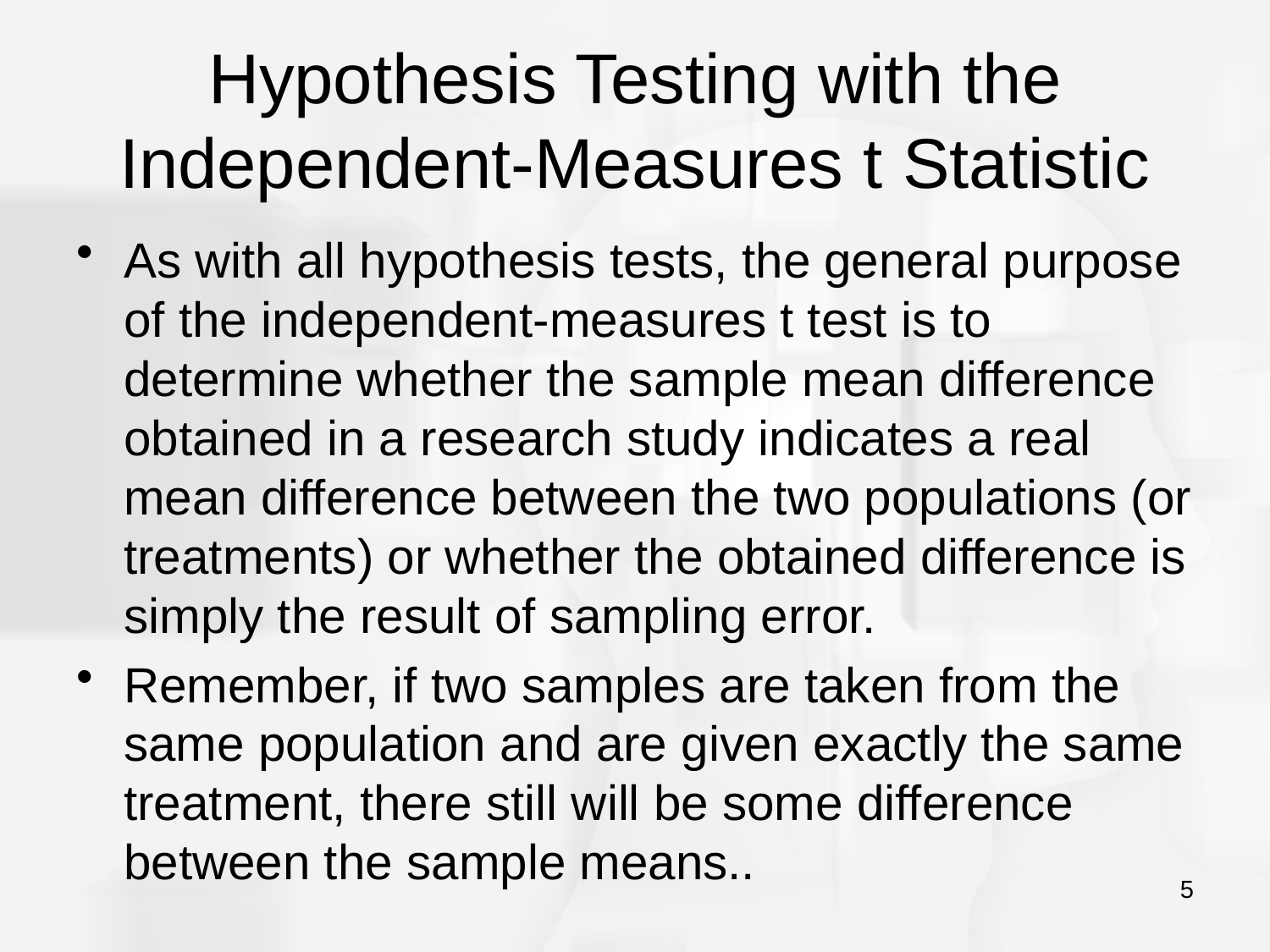

# Hypothesis Testing with the Independent-Measures t Statistic
As with all hypothesis tests, the general purpose of the independent-measures t test is to determine whether the sample mean difference obtained in a research study indicates a real mean difference between the two populations (or treatments) or whether the obtained difference is simply the result of sampling error.
Remember, if two samples are taken from the same population and are given exactly the same treatment, there still will be some difference between the sample means..
5